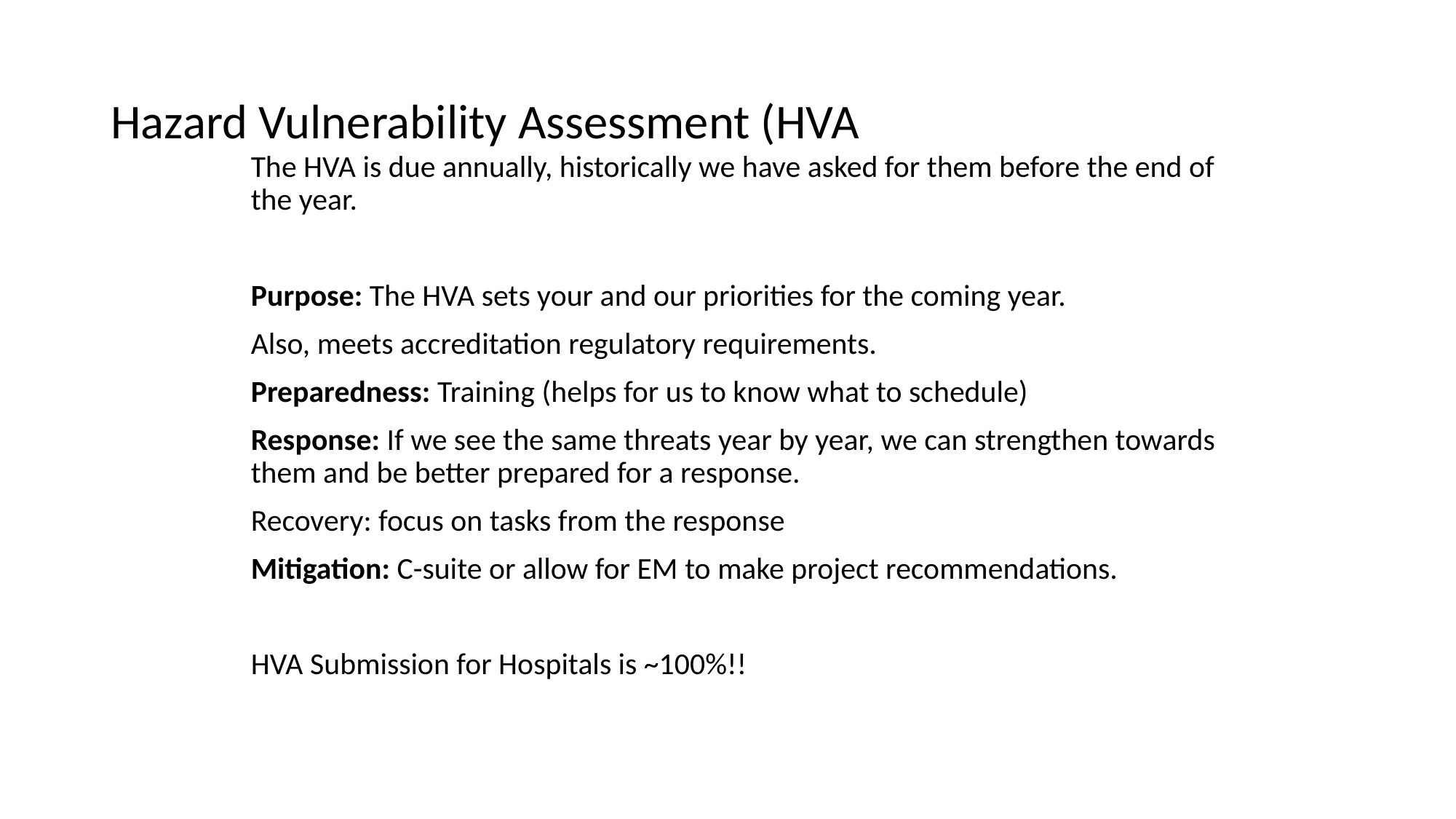

# Hazard Vulnerability Assessment (HVA
The HVA is due annually, historically we have asked for them before the end of the year.

Purpose: The HVA sets your and our priorities for the coming year.
Also, meets accreditation regulatory requirements.
Preparedness: Training (helps for us to know what to schedule)
Response: If we see the same threats year by year, we can strengthen towards them and be better prepared for a response.
Recovery: focus on tasks from the response
Mitigation: C-suite or allow for EM to make project recommendations.

HVA Submission for Hospitals is ~100%!!